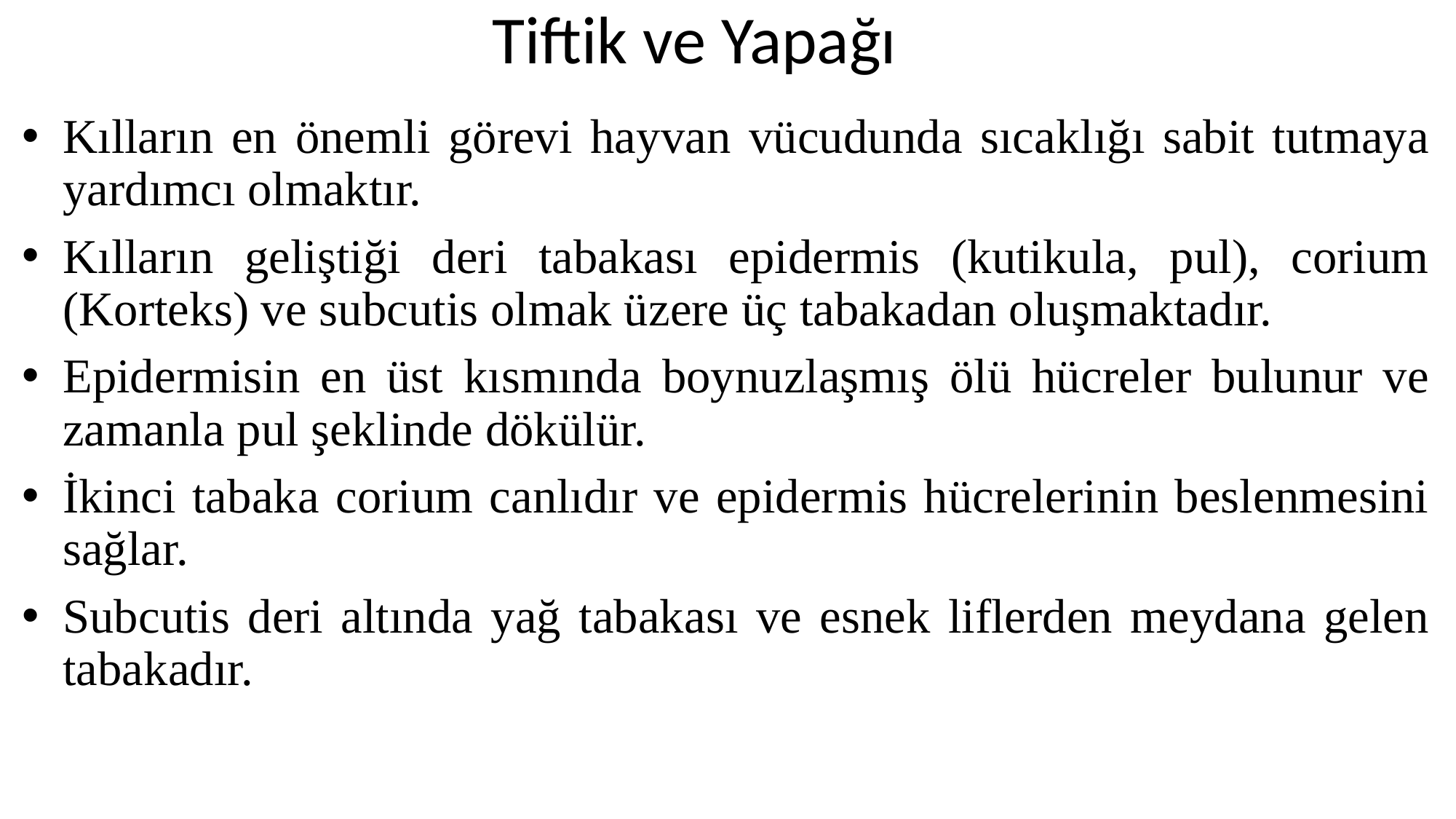

# Tiftik ve Yapağı
Kılların en önemli görevi hayvan vücudunda sıcaklığı sabit tutmaya yardımcı olmaktır.
Kılların geliştiği deri tabakası epidermis (kutikula, pul), corium (Korteks) ve subcutis olmak üzere üç tabakadan oluşmaktadır.
Epidermisin en üst kısmında boynuzlaşmış ölü hücreler bulunur ve zamanla pul şeklinde dökülür.
İkinci tabaka corium canlıdır ve epidermis hücrelerinin beslenmesini sağlar.
Subcutis deri altında yağ tabakası ve esnek liflerden meydana gelen tabakadır.